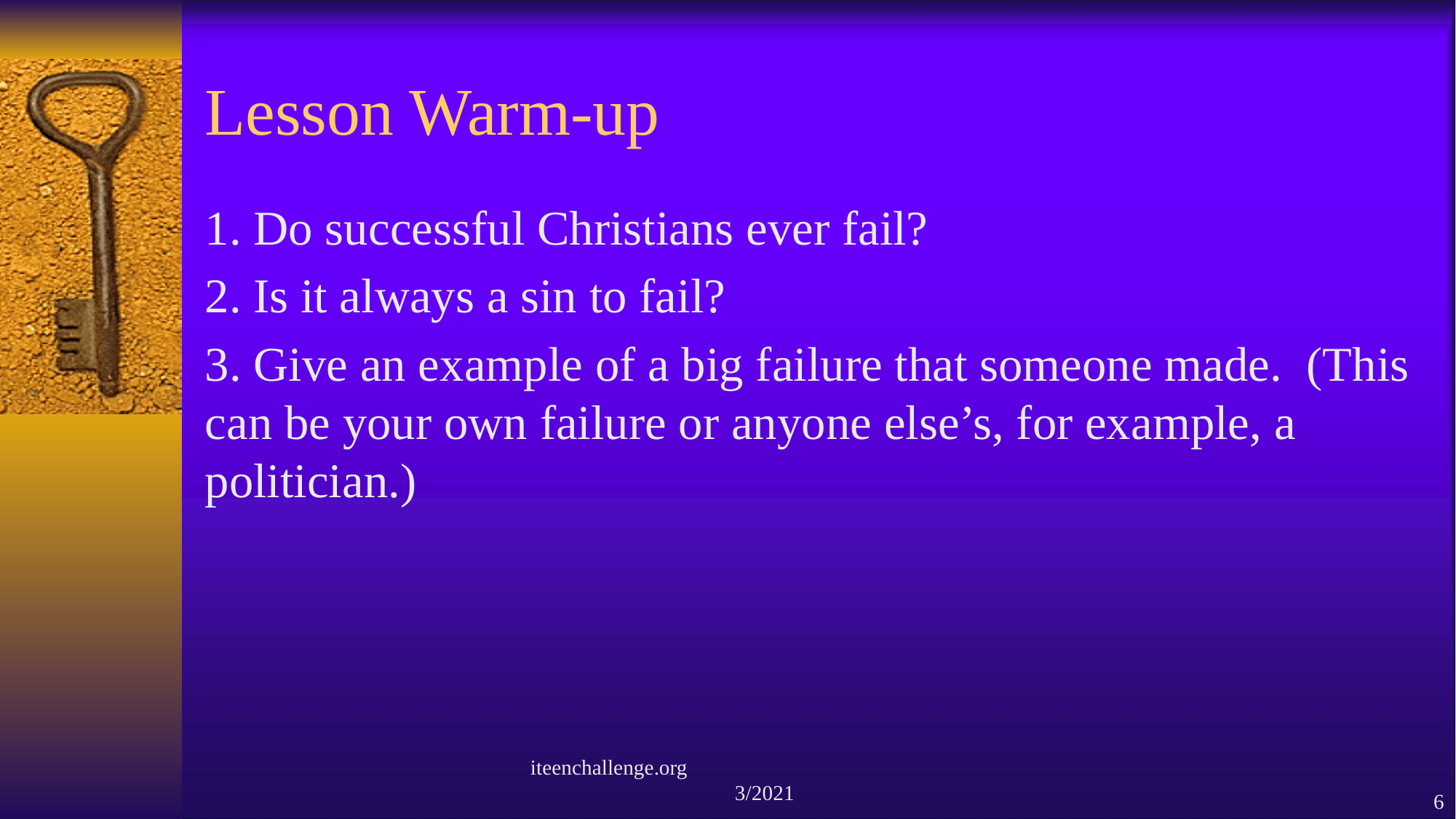

# Lesson Warm-up
1. Do successful Christians ever fail?
2. Is it always a sin to fail?
3. Give an example of a big failure that someone made.  (This can be your own failure or anyone else’s, for example, a politician.)

iteenchallenge.org                                                            3/2021
6